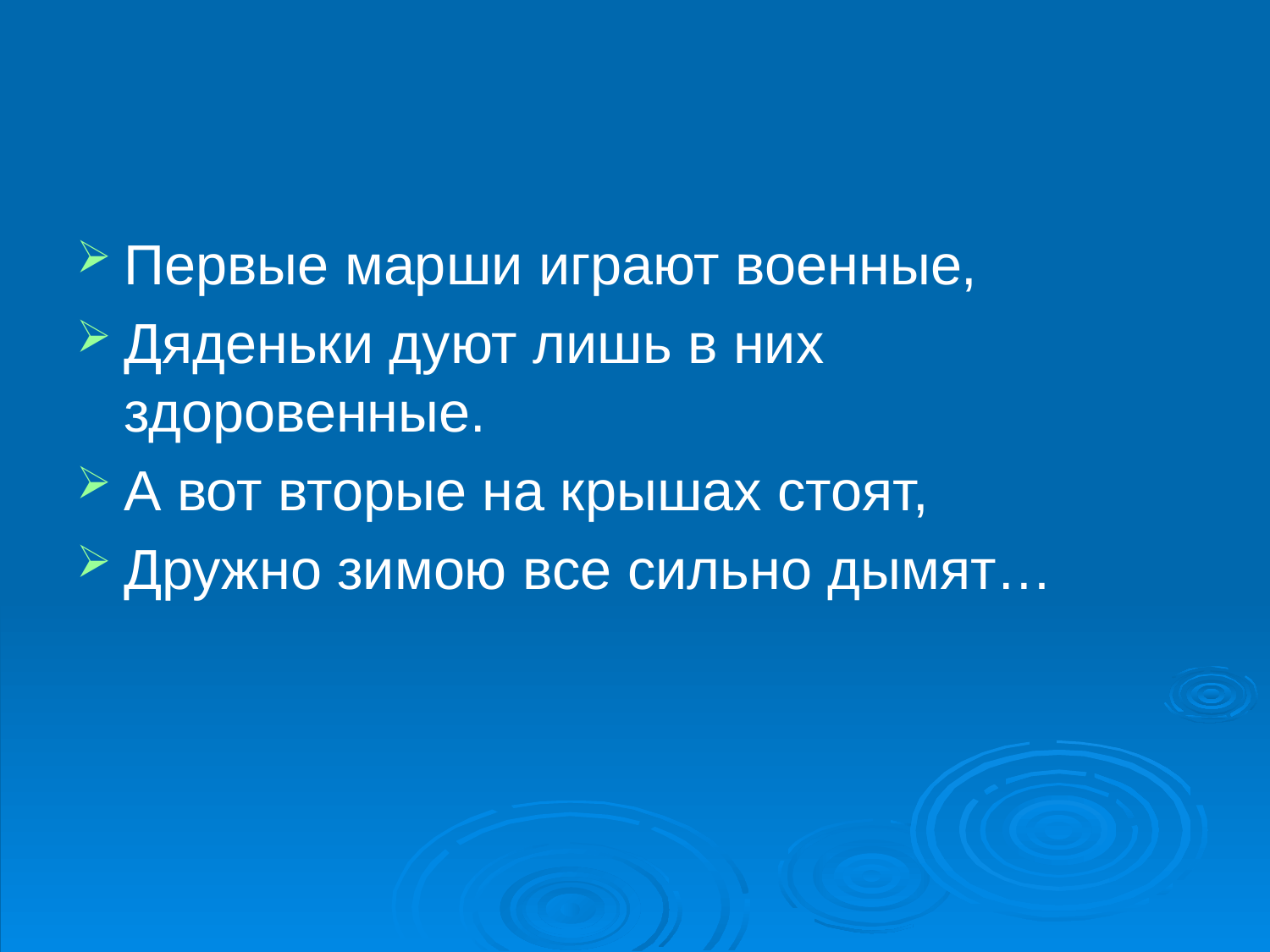

Первые марши играют военные,
Дяденьки дуют лишь в них здоровенные.
А вот вторые на крышах стоят,
Дружно зимою все сильно дымят…